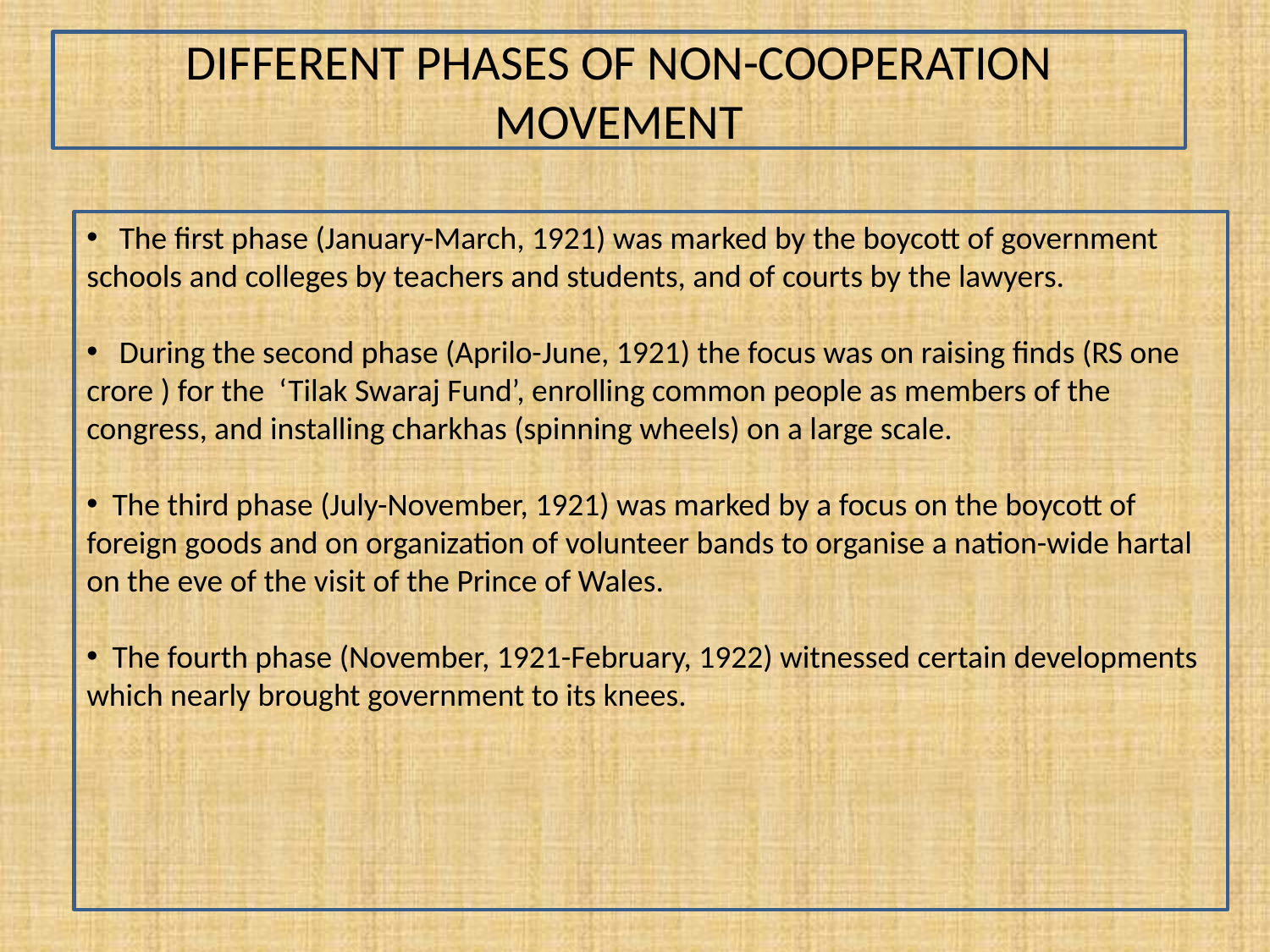

DIFFERENT PHASES OF NON-COOPERATION MOVEMENT
   The first phase (January-March, 1921) was marked by the boycott of government schools and colleges by teachers and students, and of courts by the lawyers.

   During the second phase (Aprilo-June, 1921) the focus was on raising finds (RS one crore ) for the  ‘Tilak Swaraj Fund’, enrolling common people as members of the congress, and installing charkhas (spinning wheels) on a large scale.

  The third phase (July-November, 1921) was marked by a focus on the boycott of foreign goods and on organization of volunteer bands to organise a nation-wide hartal on the eve of the visit of the Prince of Wales.

  The fourth phase (November, 1921-February, 1922) witnessed certain developments which nearly brought government to its knees.